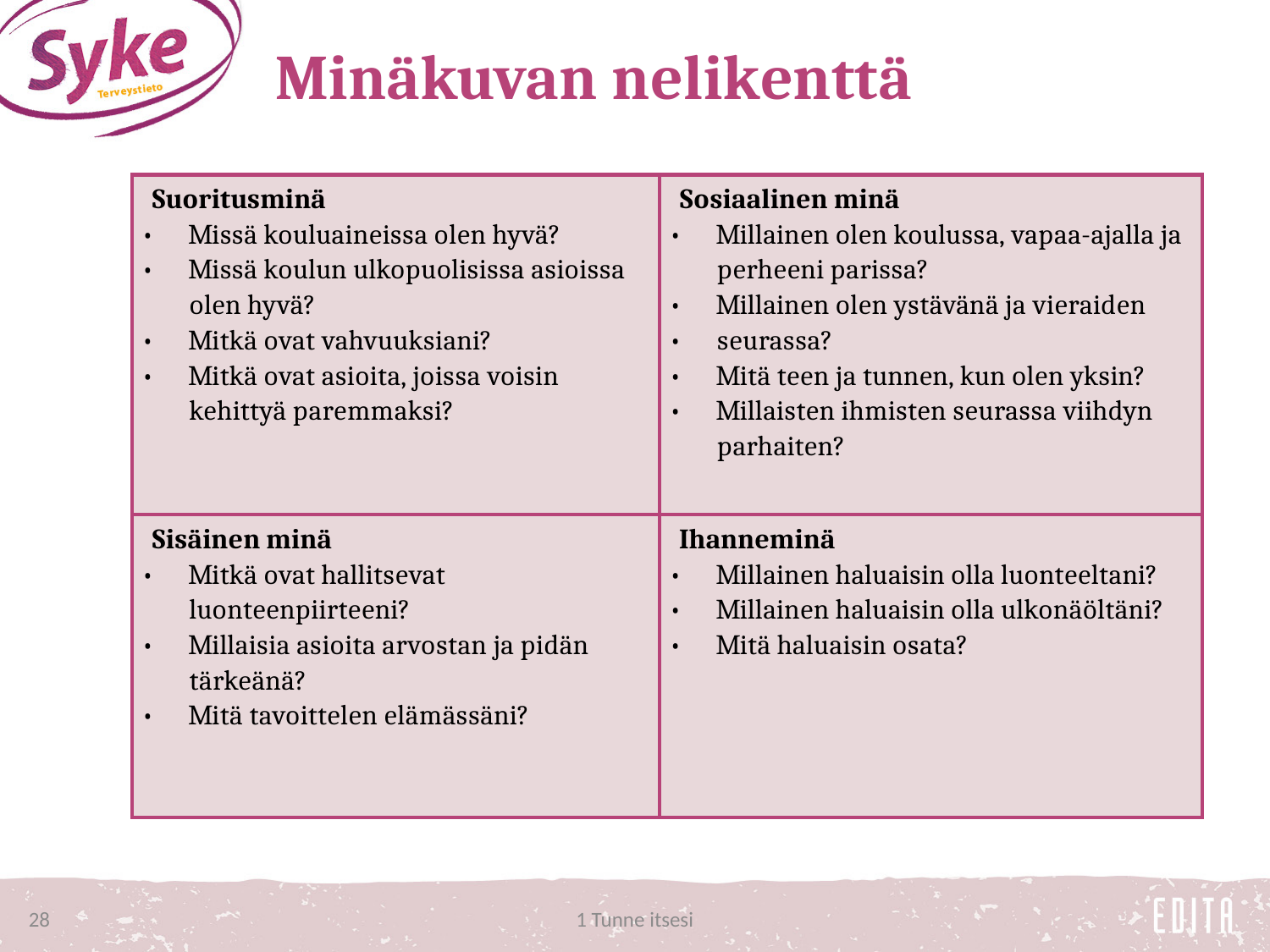

# Minäkuvan nelikenttä
| Suoritusminä Missä kouluaineissa olen hyvä? Missä koulun ulkopuolisissa asioissa olen hyvä? Mitkä ovat vahvuuksiani? Mitkä ovat asioita, joissa voisin kehittyä paremmaksi? | Sosiaalinen minä Millainen olen koulussa, vapaa-ajalla ja perheeni parissa? Millainen olen ystävänä ja vieraiden seurassa? Mitä teen ja tunnen, kun olen yksin? Millaisten ihmisten seurassa viihdyn parhaiten? |
| --- | --- |
| Sisäinen minä Mitkä ovat hallitsevat luonteenpiirteeni? Millaisia asioita arvostan ja pidän tärkeänä? Mitä tavoittelen elämässäni? | Ihanneminä Millainen haluaisin olla luonteeltani? Millainen haluaisin olla ulkonäöltäni? Mitä haluaisin osata? |
1 Tunne itsesi
28